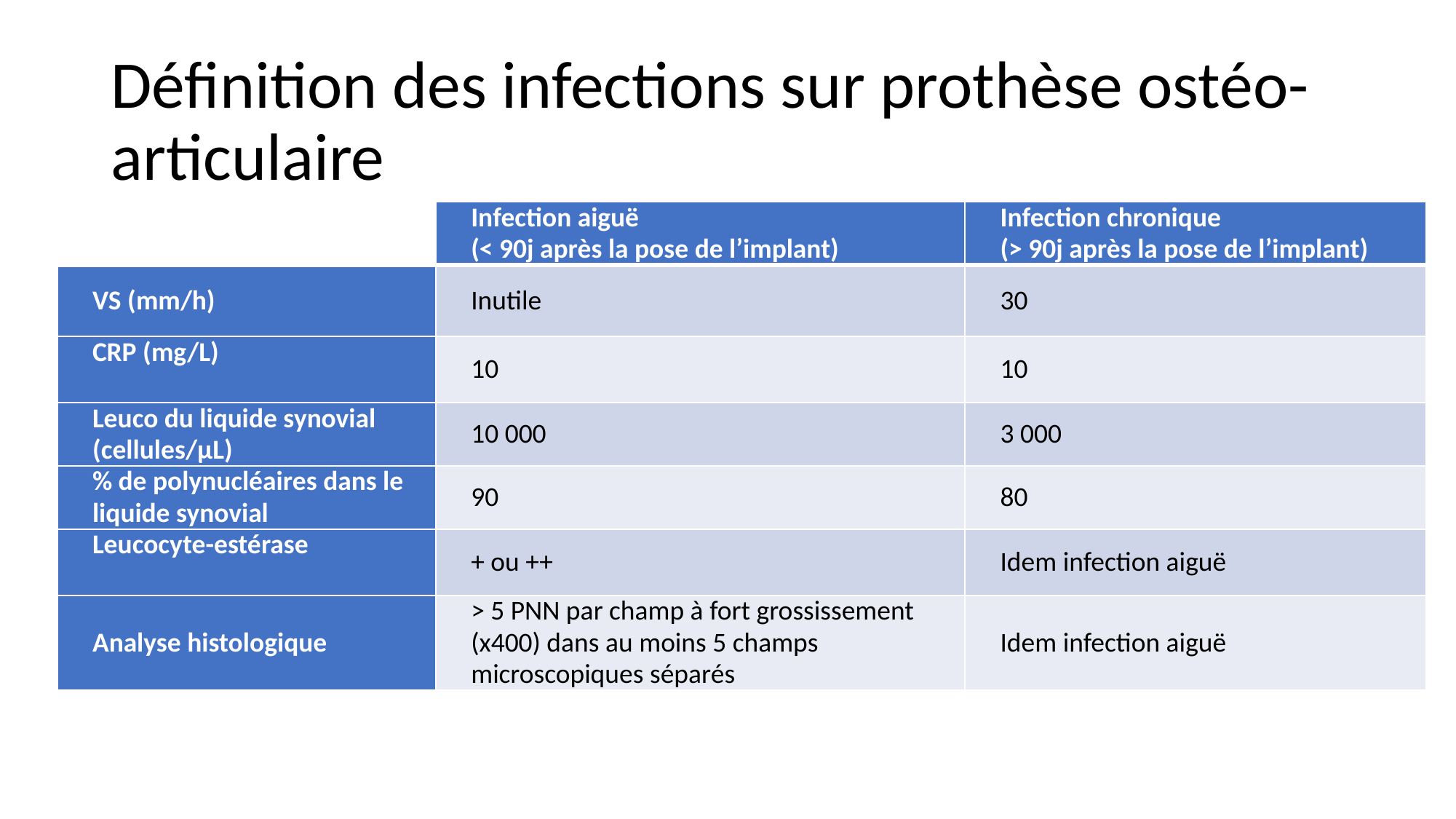

# Définition des infections sur prothèse ostéo-articulaire
|  | Infection aiguë (< 90j après la pose de l’implant) | Infection chronique (> 90j après la pose de l’implant) |
| --- | --- | --- |
| VS (mm/h) | Inutile | 30 |
| CRP (mg/L) | 10 | 10 |
| Leuco du liquide synovial (cellules/µL) | 10 000 | 3 000 |
| % de polynucléaires dans le liquide synovial | 90 | 80 |
| Leucocyte-estérase | + ou ++ | Idem infection aiguë |
| Analyse histologique | > 5 PNN par champ à fort grossissement (x400) dans au moins 5 champs microscopiques séparés | Idem infection aiguë |